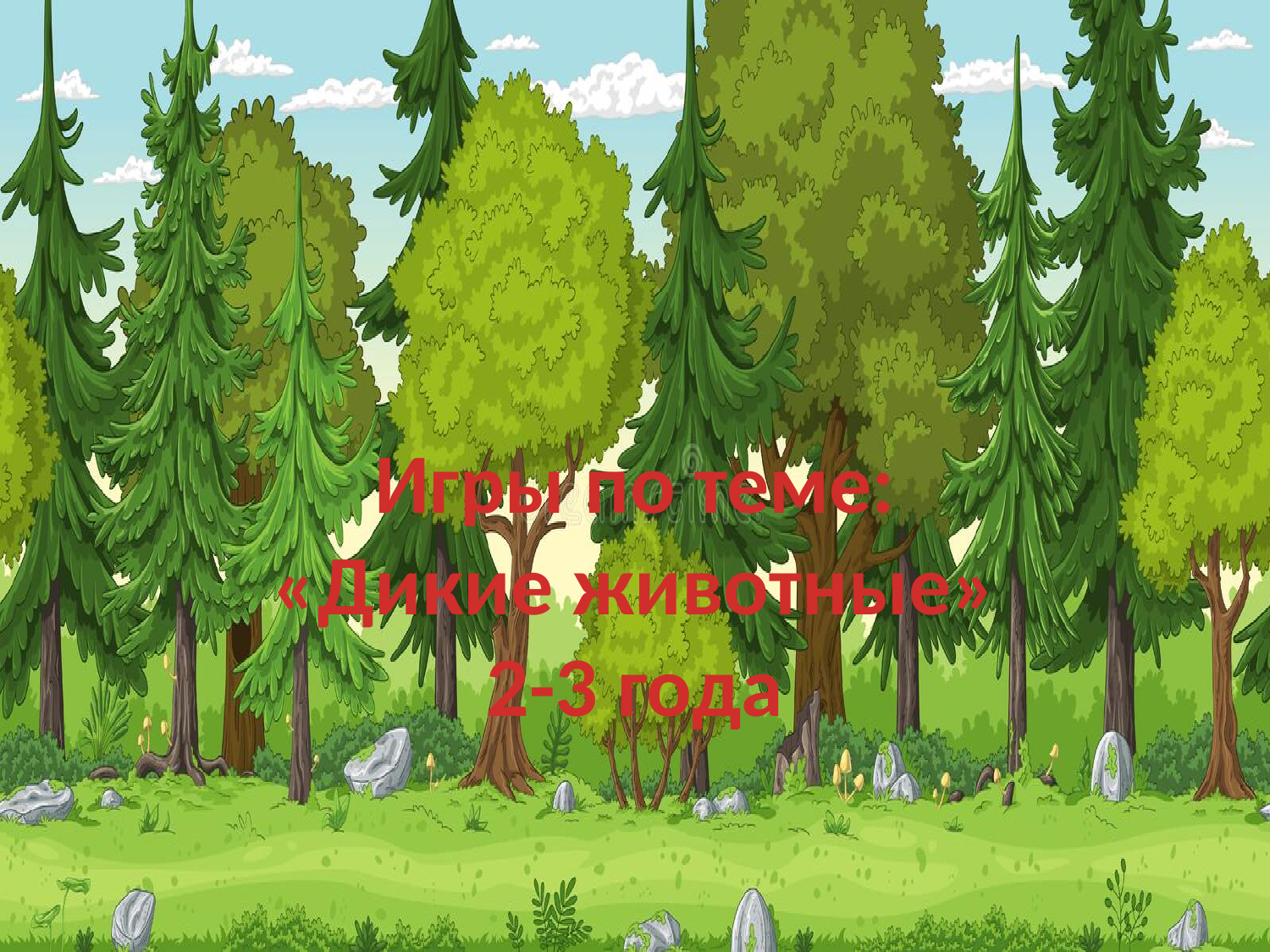

# Игры по теме: «Дикие животные» 2-3 года